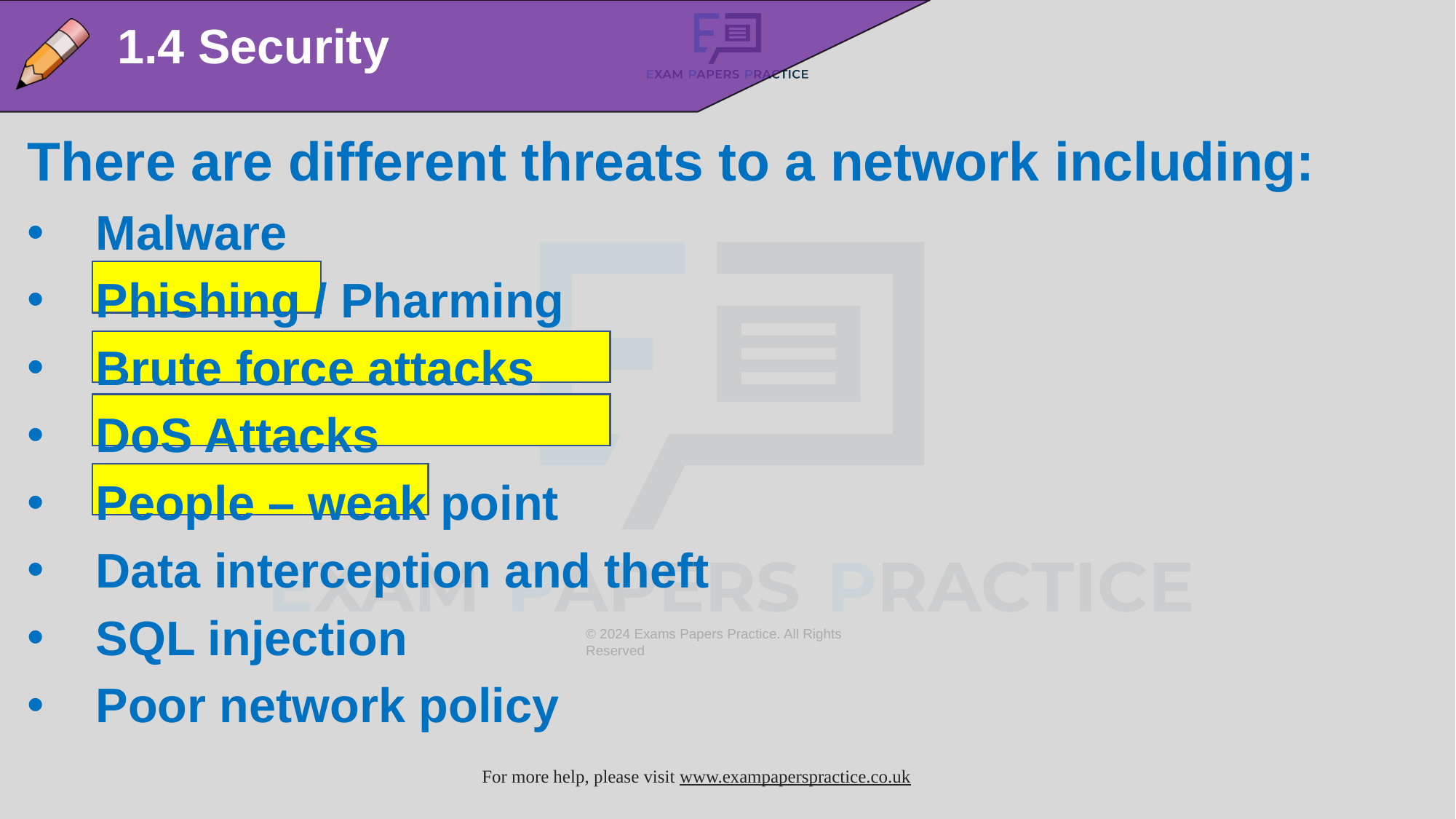

1.4 Security
There are different threats to a network including:
Malware
Phishing / Pharming
Brute force attacks
DoS Attacks
People – weak point
Data interception and theft
SQL injection
Poor network policy